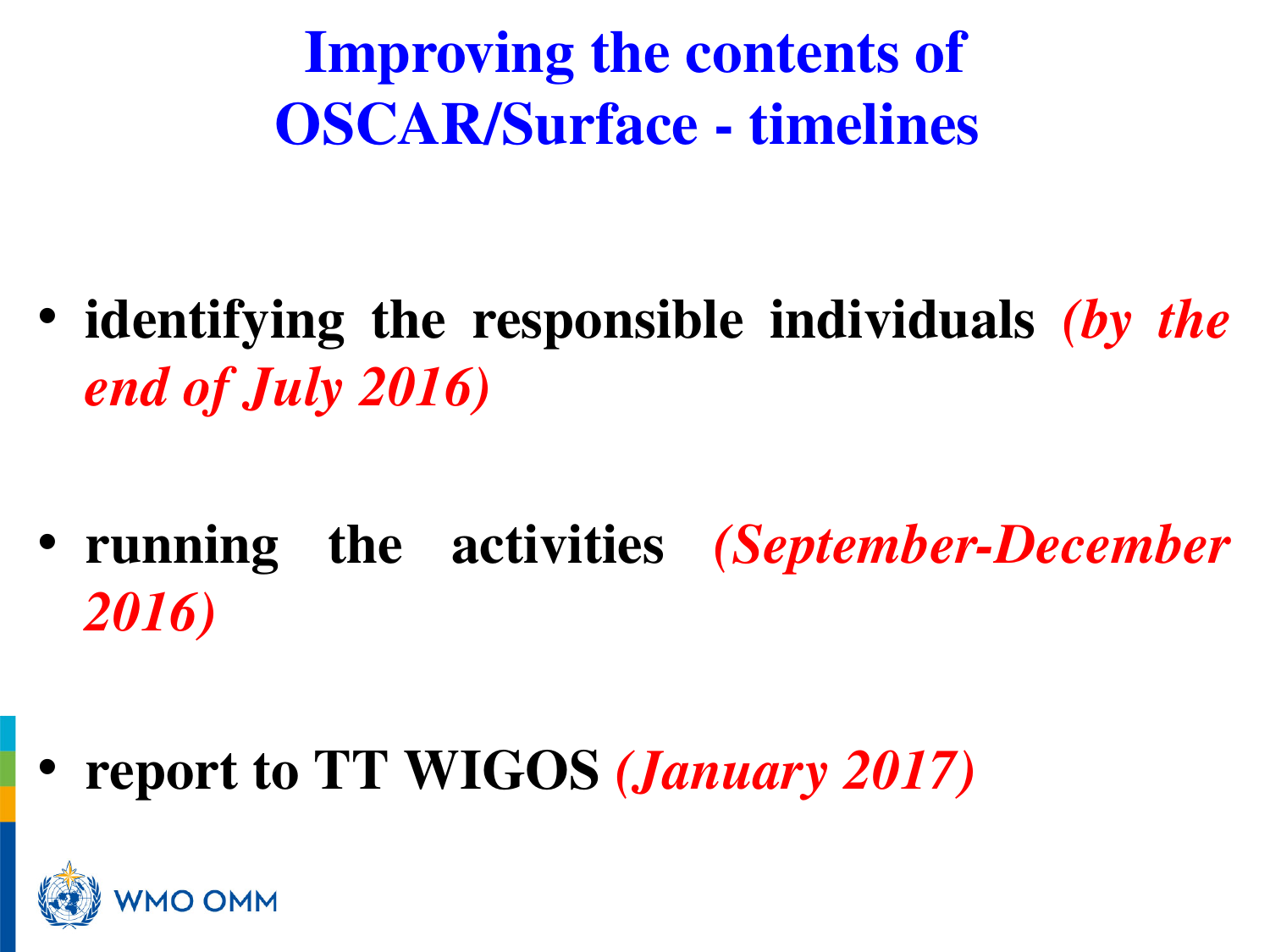

# Improving the contents of OSCAR/Surface - timelines
identifying the responsible individuals (by the end of July 2016)

running the activities (September-December 2016)

report to TT WIGOS (January 2017)